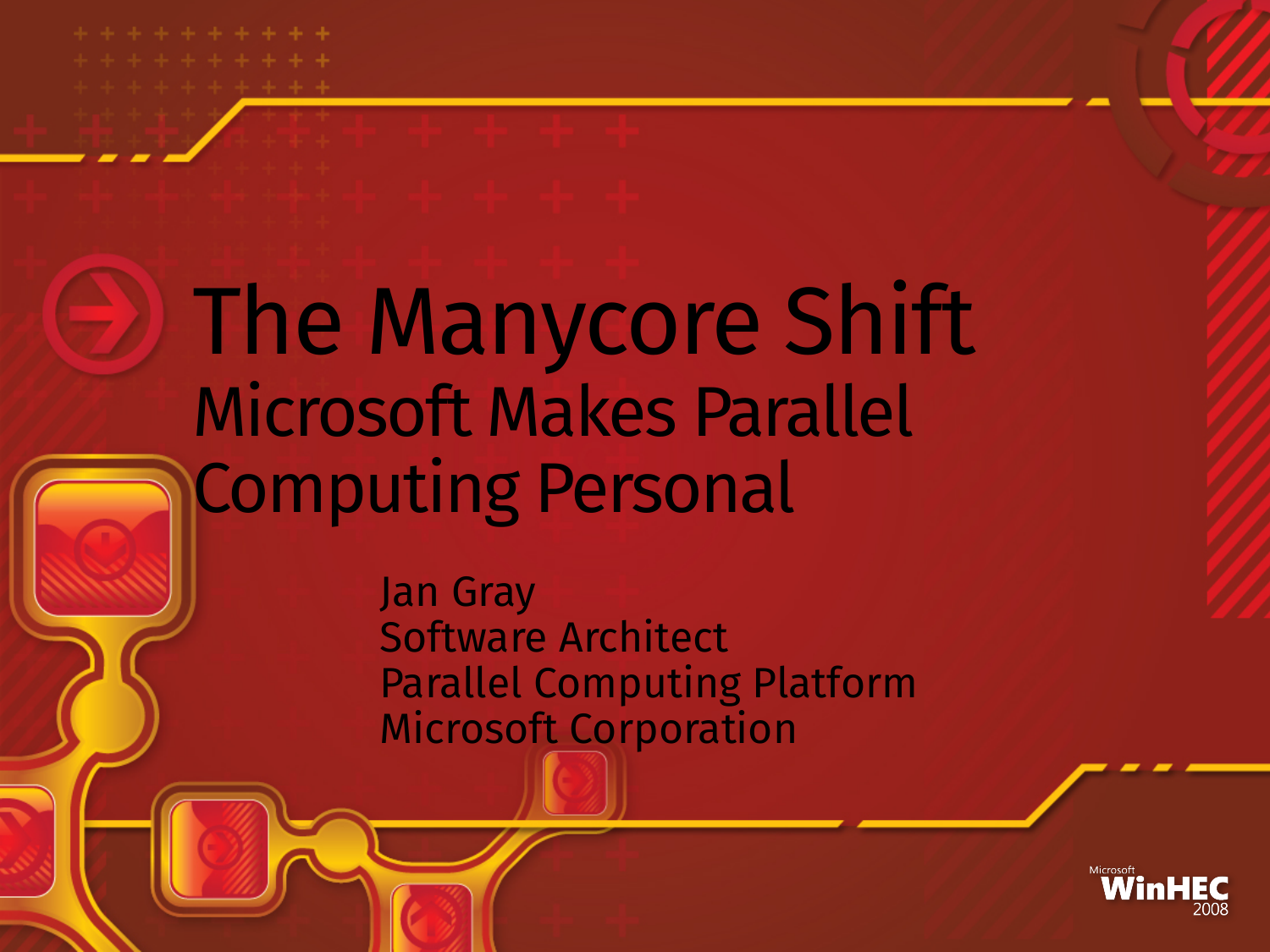

# The Manycore Shift Microsoft Makes Parallel Computing Personal
Jan Gray
Software Architect
Parallel Computing Platform
Microsoft Corporation